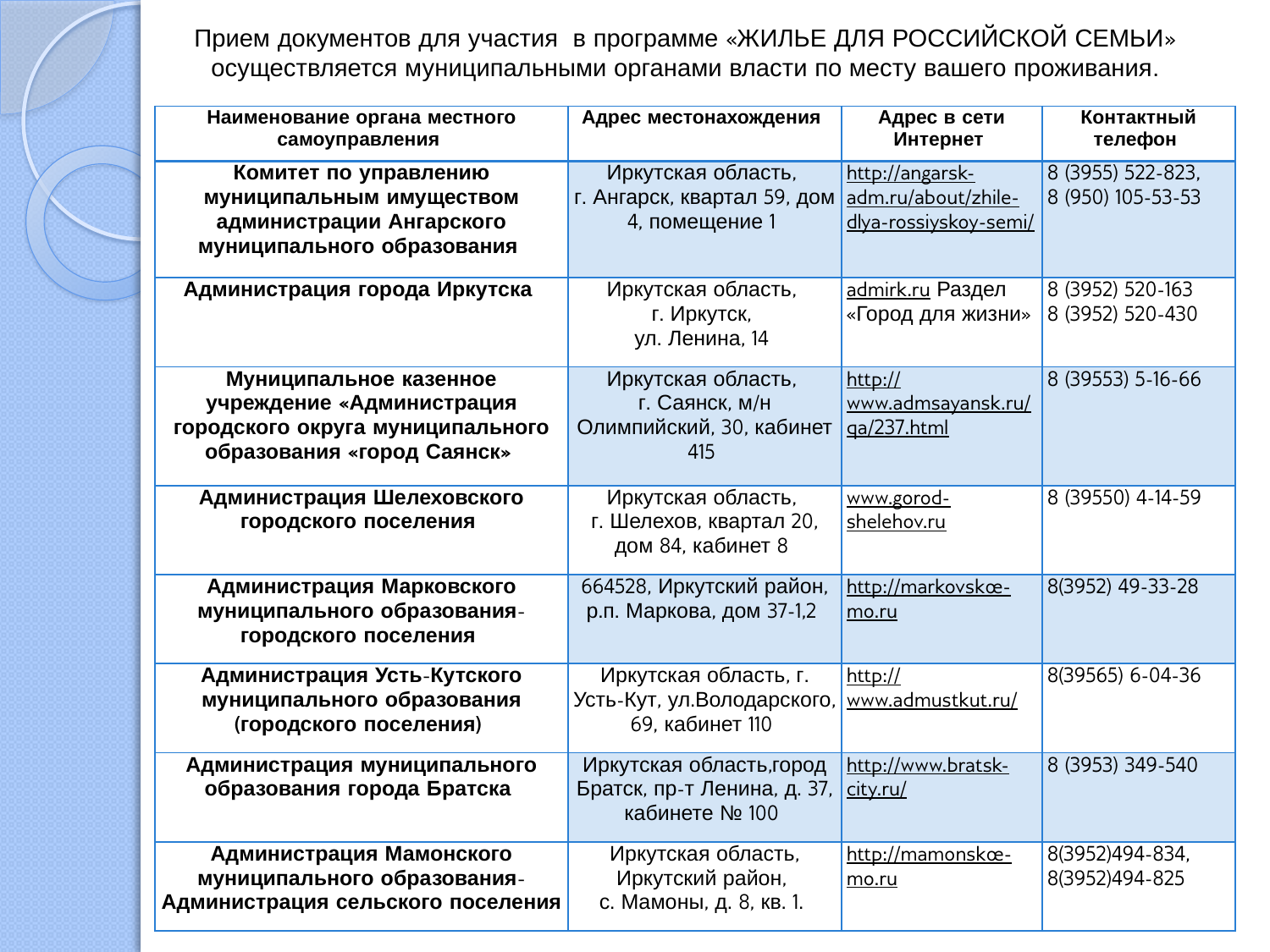

Прием документов для участия  в программе «ЖИЛЬЕ ДЛЯ РОССИЙСКОЙ СЕМЬИ» осуществляется муниципальными органами власти по месту вашего проживания.
| Наименование органа местного самоуправления | Адрес местонахождения | Адрес в сети Интернет | Контактный телефон |
| --- | --- | --- | --- |
| Комитет по управлению муниципальным имуществом администрации Ангарского муниципального образования | Иркутская область, г. Ангарск, квартал 59, дом 4, помещение 1 | http://angarsk-adm.ru/about/zhile-dlya-rossiyskoy-semi/ | 8 (3955) 522-823, 8 (950) 105-53-53 |
| Администрация города Иркутска | Иркутская область, г. Иркутск, ул. Ленина, 14 | admirk.ru Раздел «Город для жизни» | 8 (3952) 520-163 8 (3952) 520-430 |
| Муниципальное казенное учреждение «Администрация городского округа муниципального образования «город Саянск» | Иркутская область, г. Саянск, м/н Олимпийский, 30, кабинет 415 | http://www.admsayansk.ru/qa/237.html | 8 (39553) 5-16-66 |
| Администрация Шелеховского городского поселения | Иркутская область, г. Шелехов, квартал 20, дом 84, кабинет 8 | www.gorod-shelehov.ru | 8 (39550) 4-14-59 |
| Администрация Марковского муниципального образования-городского поселения | 664528, Иркутский район, р.п. Маркова, дом 37-1,2 | http://markovskoe-mo.ru | 8(3952) 49-33-28 |
| Администрация Усть-Кутского муниципального образования (городского поселения) | Иркутская область, г. Усть-Кут, ул.Володарского, 69, кабинет 110 | http://www.admustkut.ru/ | 8(39565) 6-04-36 |
| Администрация муниципального образования города Братска | Иркутская область,город Братск, пр-т Ленина, д. 37, кабинете № 100 | http://www.bratsk-city.ru/ | 8 (3953) 349-540 |
| Администрация Мамонского муниципального образования-Администрация сельского поселения | Иркутская область, Иркутский район, с. Мамоны, д. 8, кв. 1. | http://mamonskoe-mo.ru | 8(3952)494-834, 8(3952)494-825 |